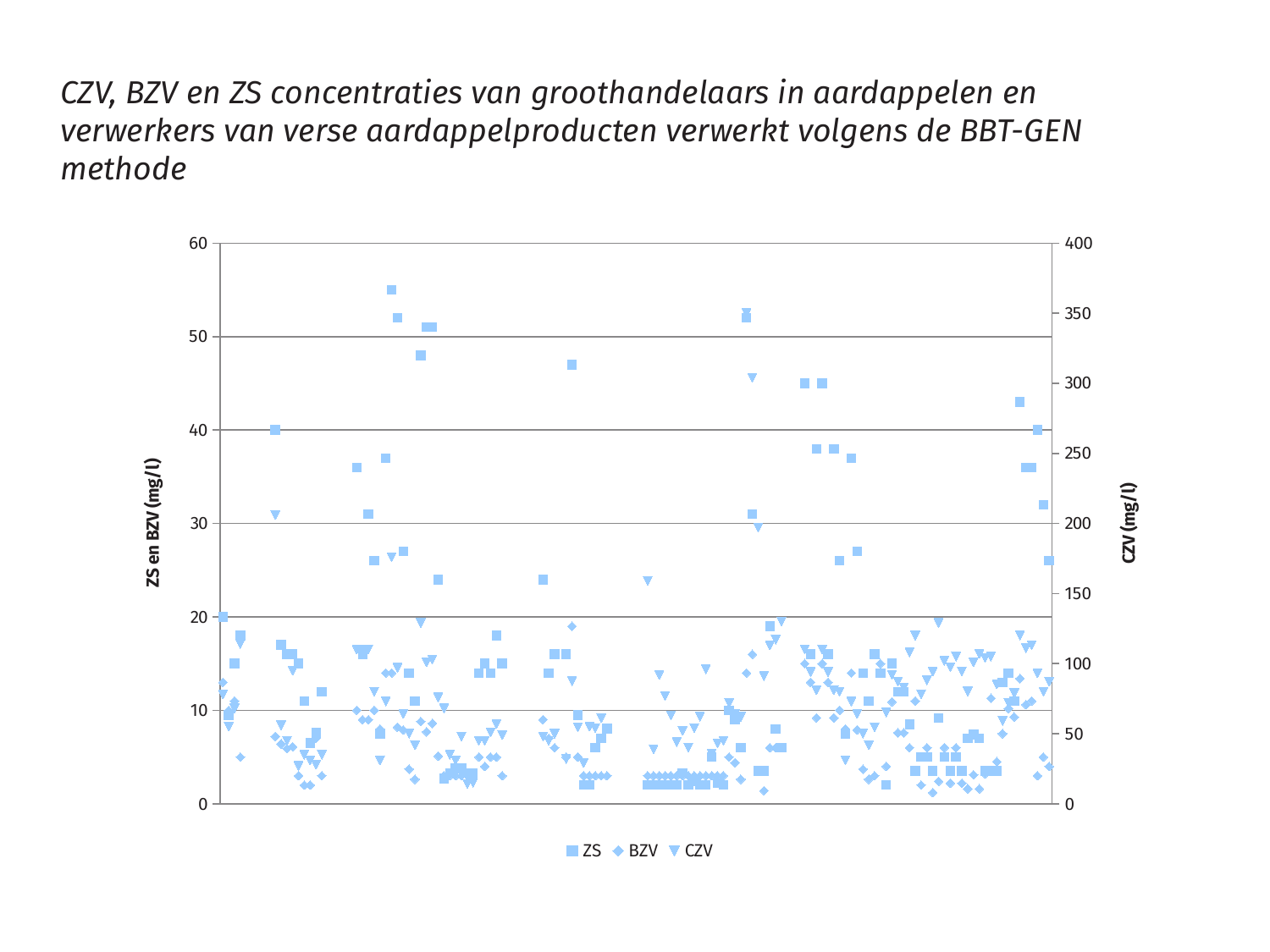

CZV, BZV en ZS concentraties van groothandelaars in aardappelen en verwerkers van verse aardappelproducten verwerkt volgens de BBT-GEN methode

### Chart

| Category |  |  |  |
|---|---|---|---|
| AARDAPPELBEDRIJF DECLERCQ LUC | 20.0 | 13.0 | 78.0 |
| AARDAPPELBEDRIJF DECLERCQ LUC | 9.5 | 10.0 | 55.0 |
| AARDAPPELBEDRIJF DECLERCQ LUC | 15.0 | 11.0 | 68.0 |
| AARDAPPELCENTRALE | 18.0 | 5.0 | 114.0 |
| AARDAPPELCENTRALE | None | None | None |
| AARDAPPELCENTRALE | None | None | None |
| AARDAPPELCENTRALE | None | None | None |
| AARDAPPELCENTRALE | None | None | None |
| AARDAPPELCENTRALE | None | None | None |
| AARDAPPELSCHILBEDRIJF GHEYSENS YVES | 40.0 | 7.2 | 206.0 |
| ASPEC | 17.0 | 6.4 | 56.0 |
| ASPEC | 16.0 | 5.9 | 45.0 |
| ASPEC | 16.0 | 6.1 | 95.0 |
| ASPEC | 15.0 | 3.0 | 27.0 |
| ASPEC | 11.0 | 2.0 | 35.0 |
| ASPEC | 6.5 | 2.0 | 31.0 |
| ASPEC | 7.6 | 7.0 | 28.0 |
| ASPEC | 12.0 | 3.0 | 35.0 |
| ASPEC | None | None | None |
| ASPEC | None | None | None |
| ASPEC | None | None | None |
| ASPEC | None | None | None |
| ASPEC | None | None | None |
| DELMOTTE DIRK | 36.0 | 10.0 | 110.0 |
| DELMOTTE DIRK | 16.0 | 9.0 | 110.0 |
| DELMOTTE DIRK | 31.0 | 9.0 | 110.0 |
| DEVOGHEL JOSEPH | 26.0 | 10.0 | 80.0 |
| DEVOGHEL JOSEPH | 7.5 | 8.0 | 31.0 |
| DEVOGHEL JOSEPH | 37.0 | 14.0 | 73.0 |
| DUMORTIER D & ZONEN | 55.0 | 14.0 | 176.0 |
| DUMORTIER D & ZONEN | 52.0 | 8.2 | 97.0 |
| FIRMA LUYPAERT | 27.0 | 7.9 | 64.1 |
| FIRMA LUYPAERT | 14.0 | 3.7 | 50.0 |
| FIRMA LUYPAERT | 11.0 | 2.62 | 41.7 |
| GERONA | 48.0 | 8.8 | 129.0 |
| GERONA | 51.0 | 7.7 | 101.0 |
| GERONA | 51.0 | 8.6 | 103.0 |
| MARGO GEERT | 24.0 | 5.1 | 76.0 |
| PRIMEUR | 2.7 | 3.0 | 68.0 |
| PRIMEUR | 3.3 | 3.0 | 35.0 |
| PRIMEUR | 3.8 | 3.0 | 31.0 |
| PRIMEUR | 3.8 | 3.0 | 48.0 |
| PRIMEUR | 3.3 | 3.0 | 14.0 |
| PRIMEUR | 3.3 | 3.0 | 15.0 |
| VAN REMOORTEL AARDAPPELVERWERKING | 14.0 | 5.0 | 45.0 |
| VAN REMOORTEL AARDAPPELVERWERKING | 15.0 | 4.0 | 45.0 |
| VAN REMOORTEL AARDAPPELVERWERKING | 14.0 | 5.0 | 51.0 |
| VAN REMOORTEL AARDAPPELVERWERKING | 18.0 | 5.0 | 57.0 |
| VAN REMOORTEL AARDAPPELVERWERKING | 15.0 | 3.0 | 49.0 |
| VANDERHAEGEN-EECKHOUT | None | None | None |
| VANDERHAEGEN-EECKHOUT | None | None | None |
| VANDERHAEGEN-EECKHOUT | None | None | None |
| VANDERHAEGEN-EECKHOUT | None | None | None |
| VANDERHAEGEN-EECKHOUT | None | None | None |
| VANDERHAEGEN-EECKHOUT | None | None | None |
| VANDERHAEGEN-EECKHOUT | 24.0 | 9.0 | 48.0 |
| VANDERHAEGEN-EECKHOUT | 14.0 | 7.0 | 45.0 |
| VANDERHAEGEN-EECKHOUT | 16.0 | 6.0 | 50.0 |
| VANDERHAEGEN-EECKHOUT | None | None | None |
| WILLA | 16.0 | 5.0 | 31.8 |
| WILLA | 47.0 | 19.0 | 87.5 |
| WILLA | 9.5 | 5.0 | 54.4 |
| WILLA | 2.0 | 3.0 | 29.0 |
| WILLA | 2.0 | 3.0 | 55.0 |
| WILLA | 6.0 | 3.0 | 54.0 |
| WILLA | 7.0 | 3.0 | 61.0 |
| WILLA | 8.0 | 3.0 | 54.0 |
| WILLA | None | None | None |
| WILLA | None | None | None |
| WILLA | None | None | None |
| WILLA | None | None | None |
| WILLA | None | None | None |
| DEVOGHEL JOSEPH | None | None | None |
| DEVOGHEL JOSEPH | 2.0 | 3.0 | 159.0 |
| DEVOGHEL JOSEPH | 2.0 | 3.0 | 39.0 |
| DEVOGHEL JOSEPH | 2.0 | 3.0 | 92.0 |
| DEVOGHEL JOSEPH | 2.0 | 3.0 | 77.0 |
| DEVOGHEL JOSEPH | 2.0 | 3.0 | 63.0 |
| DEVOGHEL JOSEPH | 2.0 | 3.0 | 44.0 |
| DEVOGHEL JOSEPH | 3.3 | 3.0 | 52.0 |
| DEVOGHEL JOSEPH | 2.0 | 3.0 | 40.0 |
| DEVOGHEL JOSEPH | 2.4 | 3.0 | 54.0 |
| DEVOGHEL JOSEPH | 2.0 | 3.0 | 62.0 |
| DEVOGHEL JOSEPH | 2.0 | 3.0 | 96.0 |
| DEVOGHEL JOSEPH | 5.0 | 3.0 | 36.0 |
| DEVOGHEL JOSEPH | 2.2 | 3.0 | 43.0 |
| DEVOGHEL JOSEPH | 2.0 | 3.0 | 45.0 |
| FIRMA LUYPAERT | 10.0 | 5.0 | 72.0 |
| FIRMA LUYPAERT | 9.0 | 4.4 | 64.0 |
| FIRMA LUYPAERT | 6.0 | 2.62 | 62.0 |
| GRAND SERVICE | 52.0 | 14.0 | 350.0 |
| GRAND SERVICE | 31.0 | 16.0 | 304.0 |
| GRAND SERVICE | 3.5 | None | 197.0 |
| GRAND SERVICE | 3.5 | 1.4 | 91.0 |
| GRAND SERVICE | 19.0 | 6.0 | 113.0 |
| GRAND SERVICE | 8.0 | 6.0 | 117.0 |
| GRAND SERVICE | 6.0 | 6.0 | 130.0 |
| MICHIELS JOHAN | None | None | None |
| MICHIELS JOHAN | None | None | None |
| MICHIELS JOHAN | None | None | None |
| BUGGENHOUT JOSEPH EN DANY - FAMILY FRITES | 45.0 | 15.0 | 110.0 |
| BUGGENHOUT JOSEPH EN DANY - FAMILY FRITES | 16.0 | 13.0 | 94.0 |
| BUGGENHOUT JOSEPH EN DANY - FAMILY FRITES | 38.0 | 9.2 | 81.0 |
| BUGGENHOUT JOSEPH EN DANY - FAMILY FRITES | 45.0 | 15.0 | 110.0 |
| BUGGENHOUT JOSEPH EN DANY - FAMILY FRITES | 16.0 | 13.0 | 94.0 |
| BUGGENHOUT JOSEPH EN DANY - FAMILY FRITES | 38.0 | 9.2 | 81.0 |
| DEVOGHEL JOSEPH | 26.0 | 10.0 | 80.0 |
| DEVOGHEL JOSEPH | 7.5 | 8.0 | 31.0 |
| DEVOGHEL JOSEPH | 37.0 | 14.0 | 73.0 |
| FIRMA LUYPAERT | 27.0 | 7.9 | 64.1 |
| FIRMA LUYPAERT | 14.0 | 3.7 | 50.0 |
| FIRMA LUYPAERT | 11.0 | 2.62 | 41.7 |
| DEVOGHEL JOSEPH | 16.0 | 3.0 | 54.4 |
| DEVOGHEL JOSEPH | 14.0 | 15.0 | 93.0 |
| DEVOGHEL JOSEPH | 2.0 | 4.0 | 65.0 |
| FIRMA LUYPAERT | 15.0 | 10.9 | 92.0 |
| FIRMA LUYPAERT | 12.0 | 7.6 | 87.0 |
| FIRMA LUYPAERT | 12.0 | 7.6 | 83.0 |
| GRAND SERVICE | 8.5 | 6.0 | 108.0 |
| GRAND SERVICE | 3.5 | 11.0 | 120.0 |
| GRAND SERVICE | 5.0 | 2.0 | 78.0 |
| GRAND SERVICE | 5.0 | 6.0 | 88.0 |
| GRAND SERVICE | 3.5 | 1.2 | 94.2 |
| GRAND SERVICE | 9.2 | 2.4 | 129.0 |
| GRAND SERVICE | 5.0 | 6.0 | 102.0 |
| GRAND SERVICE | 3.5 | 2.2 | 97.5 |
| GRAND SERVICE | 5.0 | 6.0 | 105.0 |
| GRAND SERVICE | 3.5 | 2.2 | 94.4 |
| GRAND SERVICE | 7.0 | 1.6 | 80.2 |
| GRAND SERVICE | 7.4 | 3.1 | 101.0 |
| GRAND SERVICE | 7.0 | 1.6 | 107.0 |
| GRAND SERVICE | 3.5 | 3.2 | 104.0 |
| GRAND SERVICE | 3.5 | 11.3 | 105.0 |
| GRAND SERVICE | 3.5 | 4.5 | 85.2 |
| ASPEC | 13.0 | 7.5 | 59.0 |
| ASPEC | 14.0 | 10.2 | 72.0 |
| ASPEC | 11.0 | 9.3 | 79.0 |
| AC | 43.0 | 13.4 | 120.0 |
| AC | 36.0 | 10.6 | 111.0 |
| AC | 36.0 | 11.0 | 113.0 |
| AARDAPPELBEDRIJF DECLERCQ LUC | 40.0 | 3.0 | 93.0 |
| AARDAPPELBEDRIJF DECLERCQ LUC | 32.0 | 5.0 | 80.0 |
| AARDAPPELBEDRIJF DECLERCQ LUC | 26.0 | 4.0 | 87.0 |